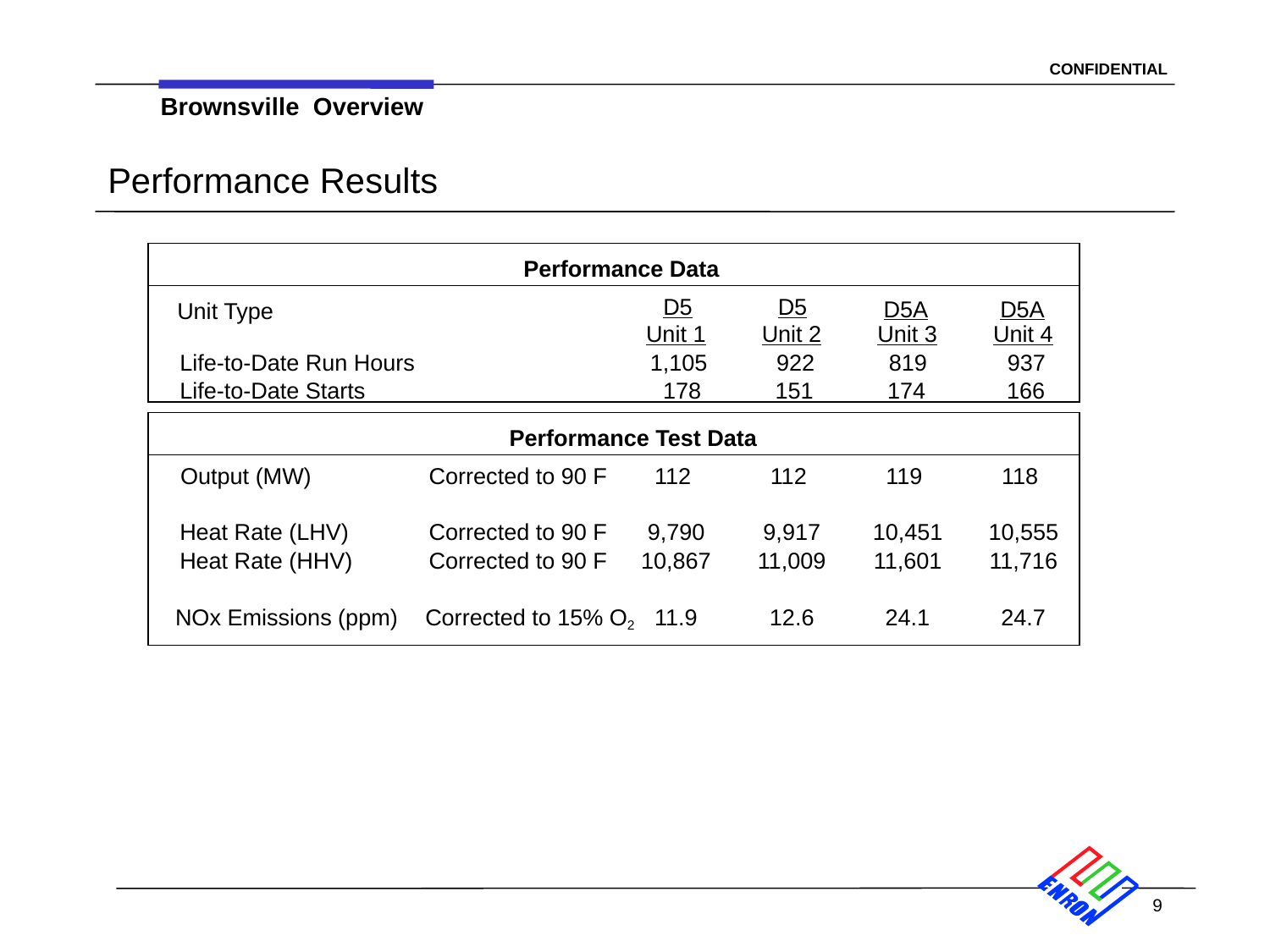

9
Brownsville  Overview
# Performance Results

Performance Data
D5
D5
D5A
D5A
Unit Type
Unit 1
Unit 2
Unit 3
Unit 4
Life-to-Date Run Hours
1,105
 922
 819
 937
Life-to-Date Starts
178
151
174
166

Performance Test Data

Output (MW)
Corrected to 90 F
 112
 112
 119
 118
Heat Rate (LHV)
Corrected to 90 F
 9,790
 9,917
10,451
10,555
Heat Rate (HHV)
Corrected to 90 F
10,867
11,009
11,601
11,716
NOx Emissions (ppm)
Corrected to 15% O2
11.9
12.6
24.1
24.7